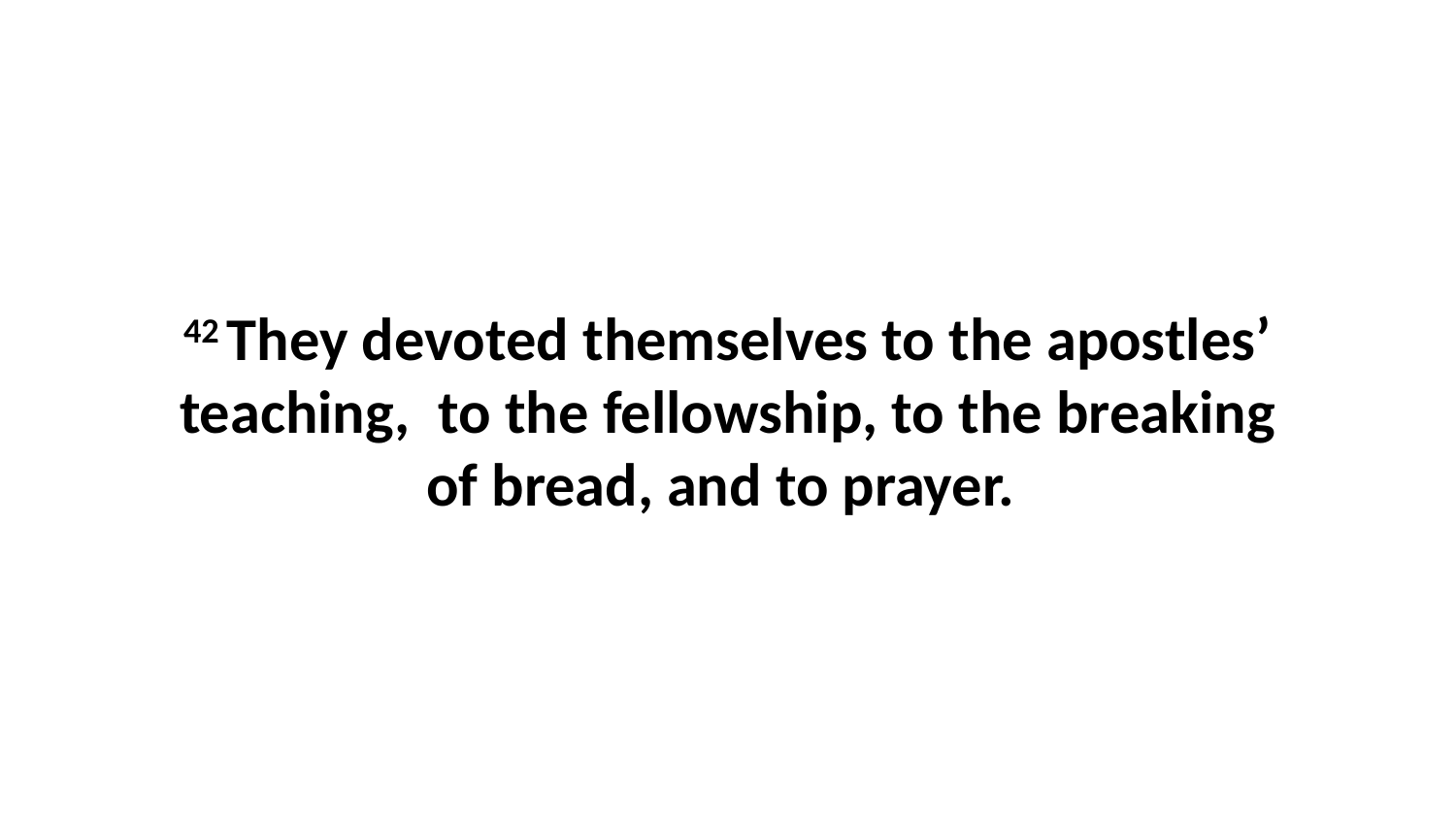

42 They devoted themselves to the apostles’ teaching,  to the fellowship, to the breaking of bread, and to prayer.